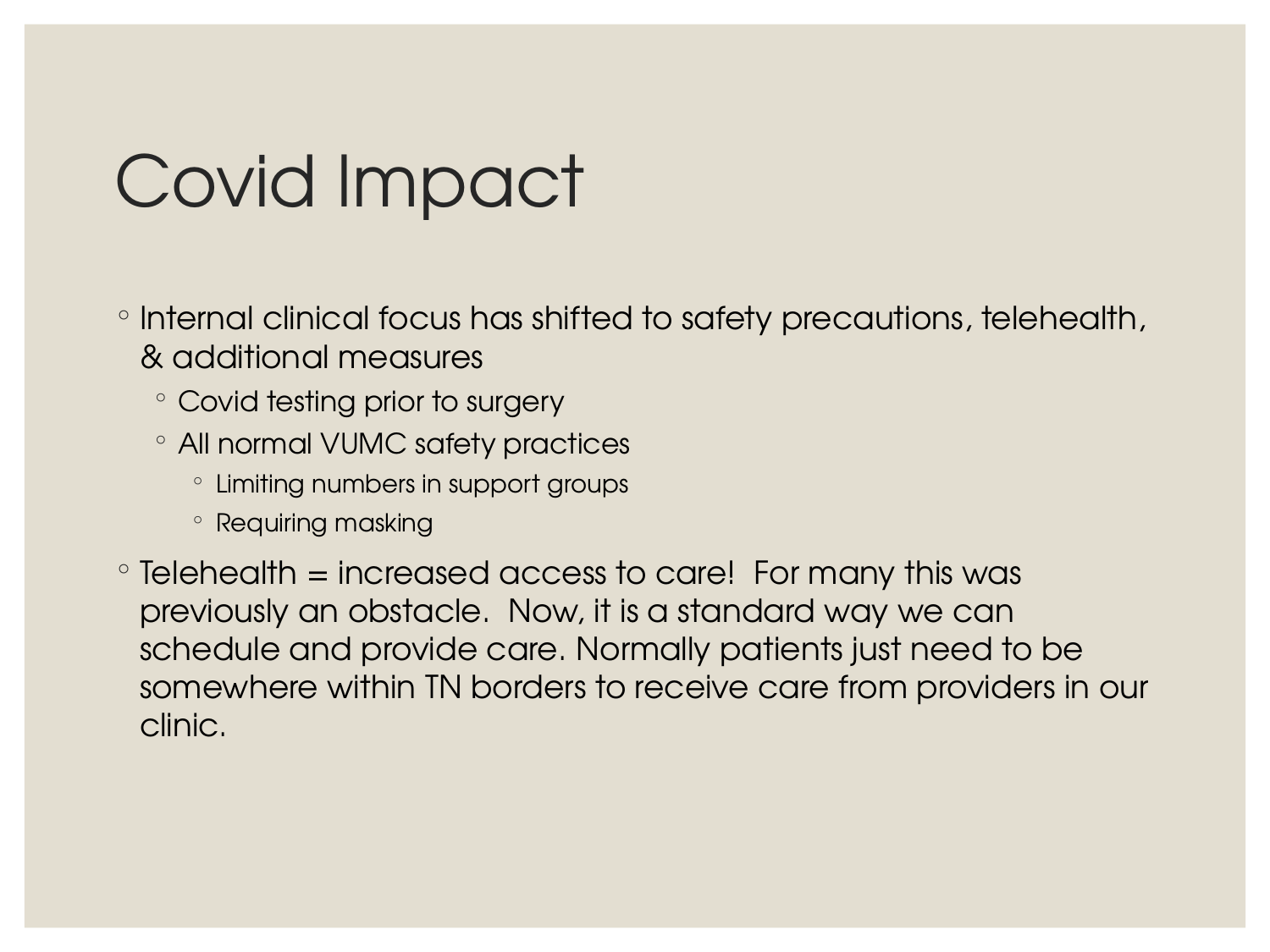

# Covid Impact
Internal clinical focus has shifted to safety precautions, telehealth, & additional measures
Covid testing prior to surgery
All normal VUMC safety practices
Limiting numbers in support groups
Requiring masking
Telehealth = increased access to care!  For many this was previously an obstacle.  Now, it is a standard way we can schedule and provide care. Normally patients just need to be somewhere within TN borders to receive care from providers in our clinic.